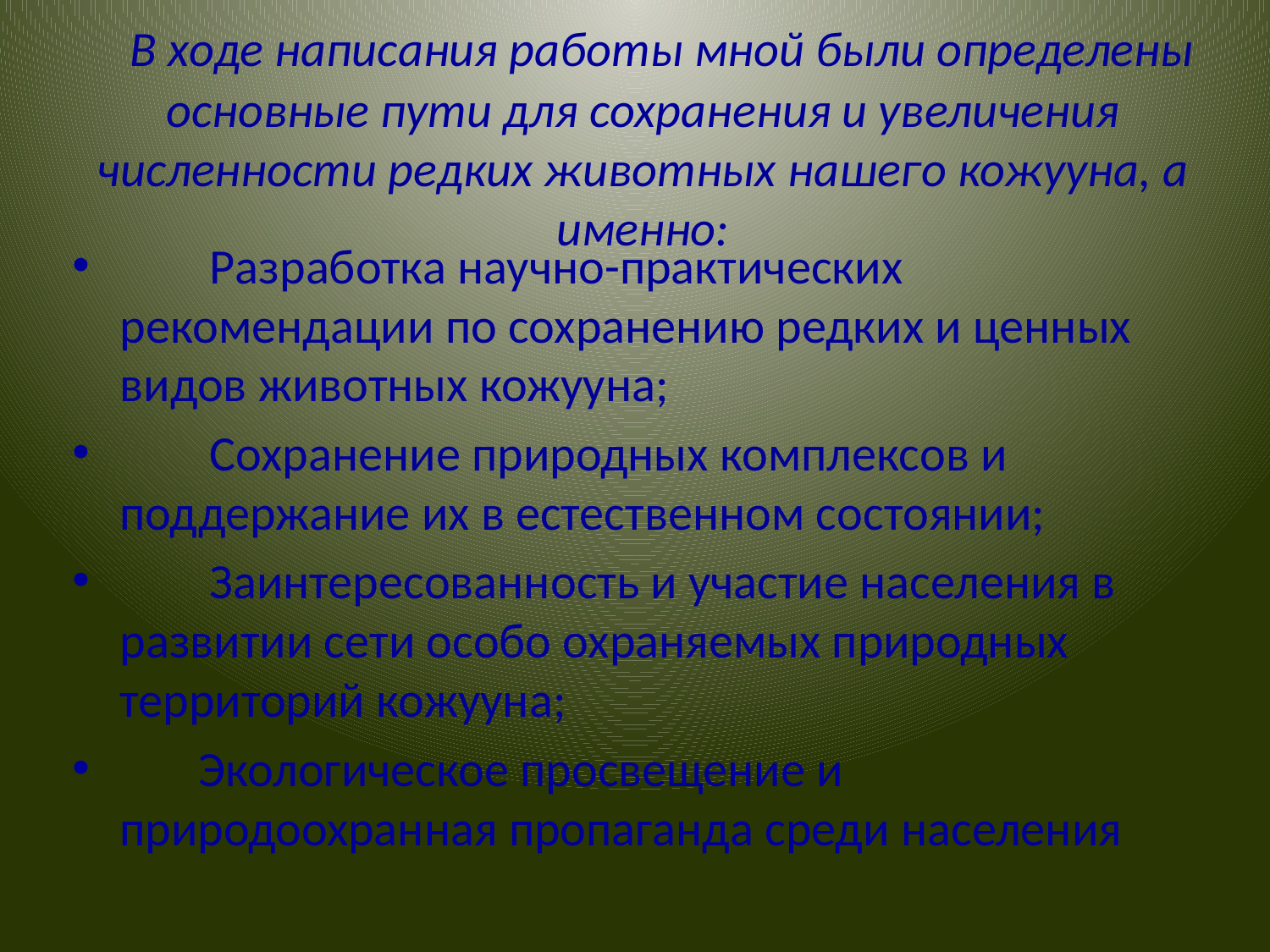

# В ходе написания работы мной были определены основные пути для сохранения и увеличения численности редких животных нашего кожууна, а именно:
        Разработка научно-практических рекомендации по сохранению редких и ценных видов животных кожууна;
        Сохранение природных комплексов и поддержание их в естественном состоянии;
        Заинтересованность и участие населения в развитии сети особо охраняемых природных территорий кожууна;
       Экологическое просвещение и природоохранная пропаганда среди населения